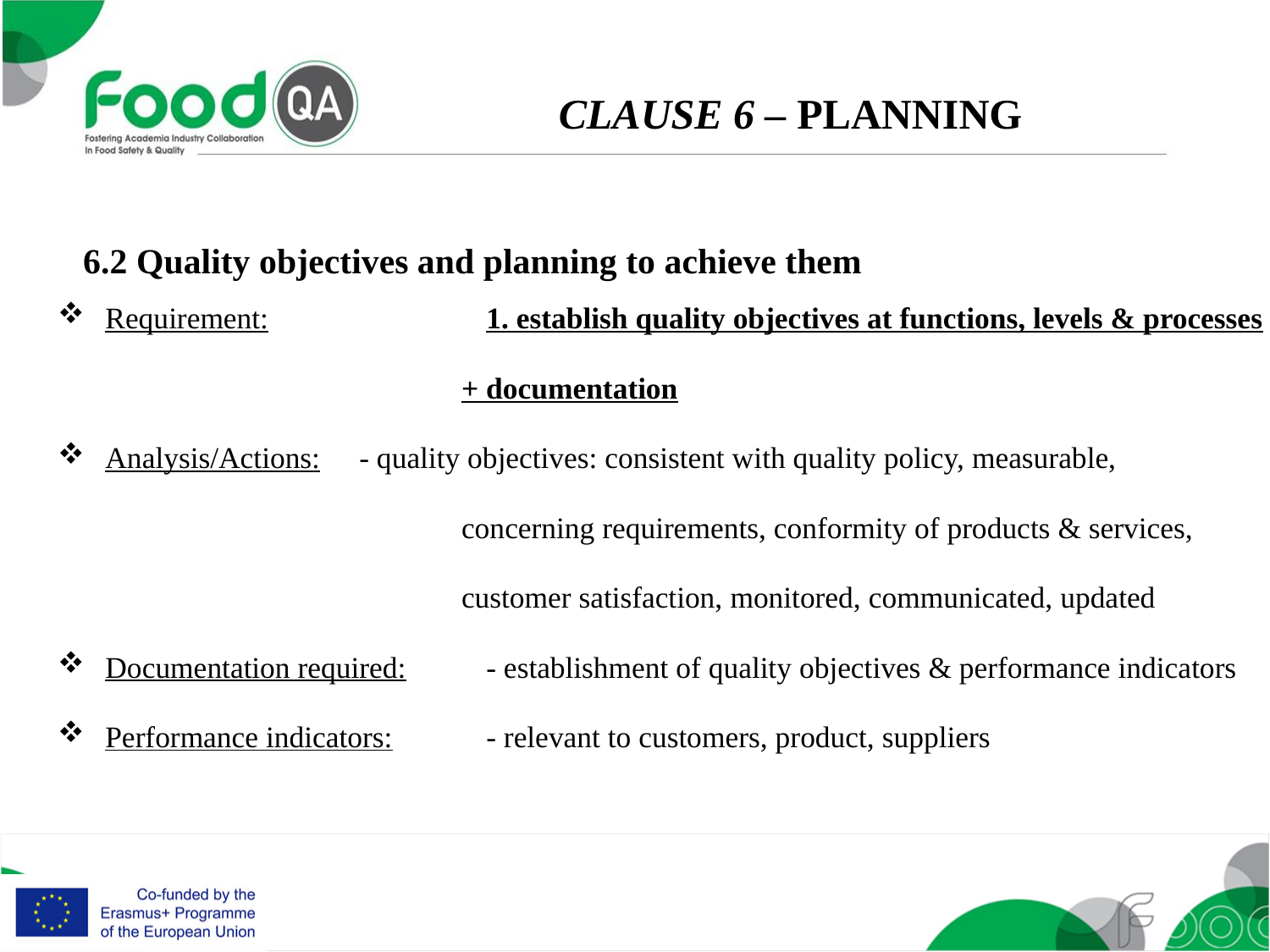

CLAUSE 6 – PLANNING
6.2 Quality objectives and planning to achieve them
Requirement: 		1. establish quality objectives at functions, levels & processes
			   + documentation
Analysis/Actions: 	- quality objectives: consistent with quality policy, measurable,
			   concerning requirements, conformity of products & services,
			   customer satisfaction, monitored, communicated, updated
Documentation required:	- establishment of quality objectives & performance indicators
Performance indicators:	- relevant to customers, product, suppliers